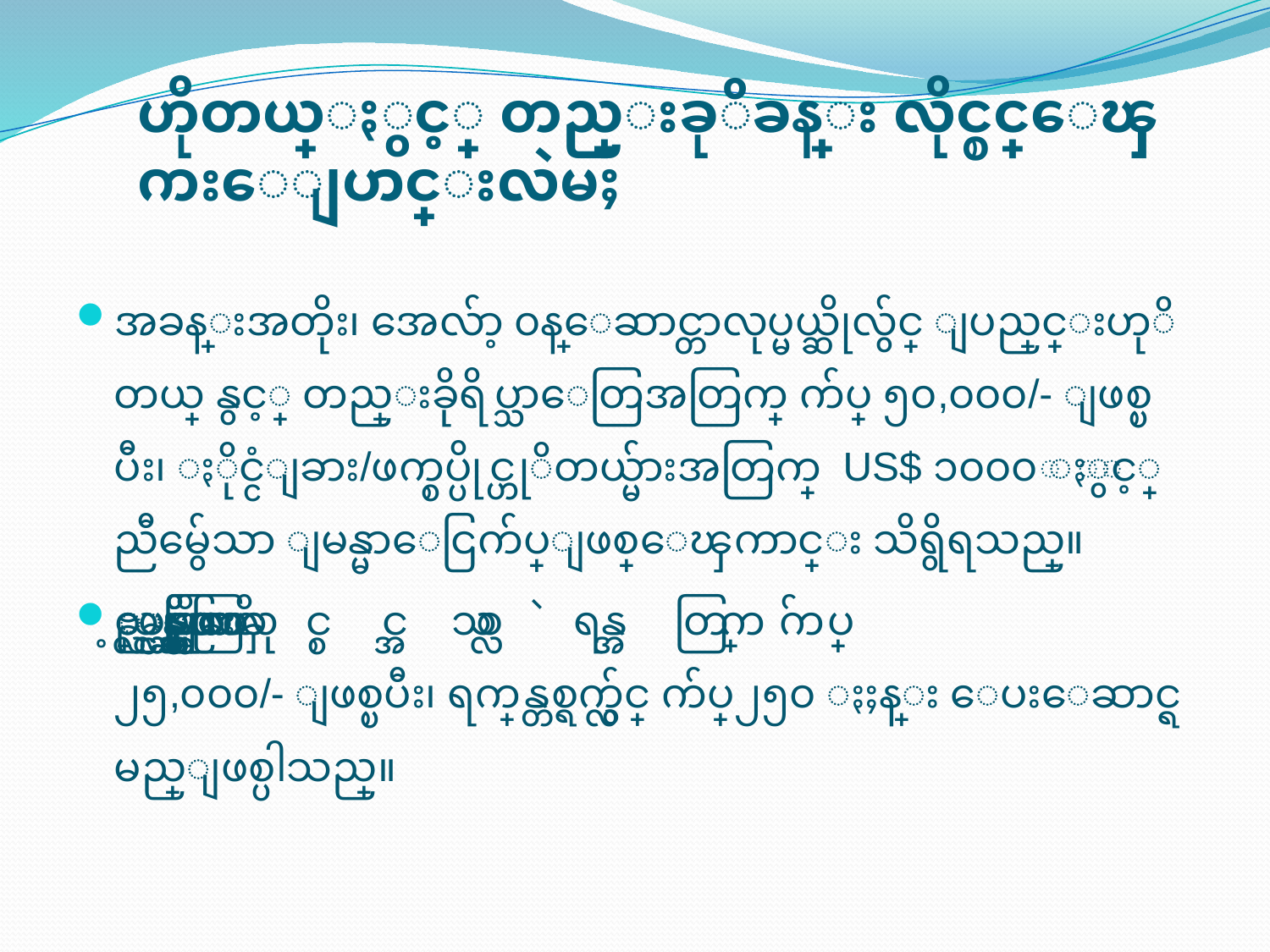

# ဟိုတယ္ႏွင့္ တည္းခုိခန္း လိုင္စင္ေၾကးေျပာင္းလဲမႈ
အခန္းအတိုး၊ အေလ်ာ့ ၀န္ေဆာင္တာလုပ္မယ္ဆိုလွ်င္ ျပည္တြင္းဟုိတယ္ နွင့္ တည္းခိုရိပ္သာေတြအတြက္ က်ပ္ ၅၀,၀၀၀/- ျဖစ္ၿပီး၊ ႏိုင္ငံျခား/ဖက္စပ္ပိုင္ဟုိတယ္မ်ားအတြက္  US$ ၁၀၀၀ ႏွင့္ ညီမွ်ေသာ ျမန္မာေငြက်ပ္ျဖစ္ေၾကာင္း သိရွိရသည္။
ဧည့္လမ္းညြန္လုပ္ငန္းလိုင္စင္အတြက္ဆိုလွ်င္ လိုင္စင္ေၾကး၊ လိုင္စင္အသစ္လဲရန္အတြက္ က်ပ္ ၂၅,၀၀၀/- ျဖစ္ၿပီး၊ ရက္လြန္တစ္ရက္လွ်င္ က်ပ္၂၅၀ ႏႈန္း ေပးေဆာင္ရမည္ျဖစ္ပါသည္။